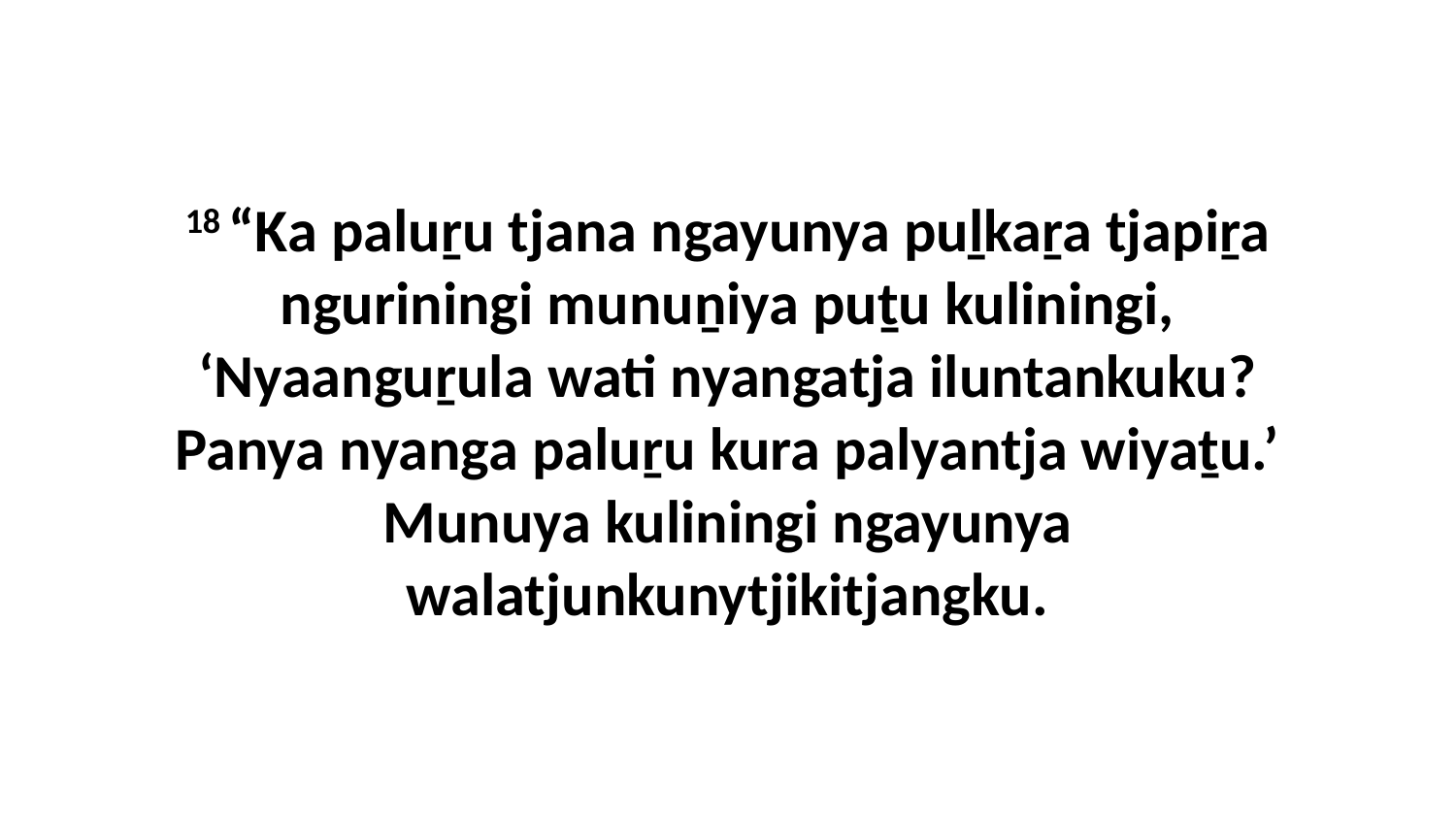

18 “Ka paluṟu tjana ngayunya puḻkaṟa tjapiṟa nguriningi munuṉiya puṯu kuliningi, ‘Nyaanguṟula wati nyangatja iluntankuku? Panya nyanga paluṟu kura palyantja wiyaṯu.’ Munuya kuliningi ngayunya walatjunkunytjikitjangku.